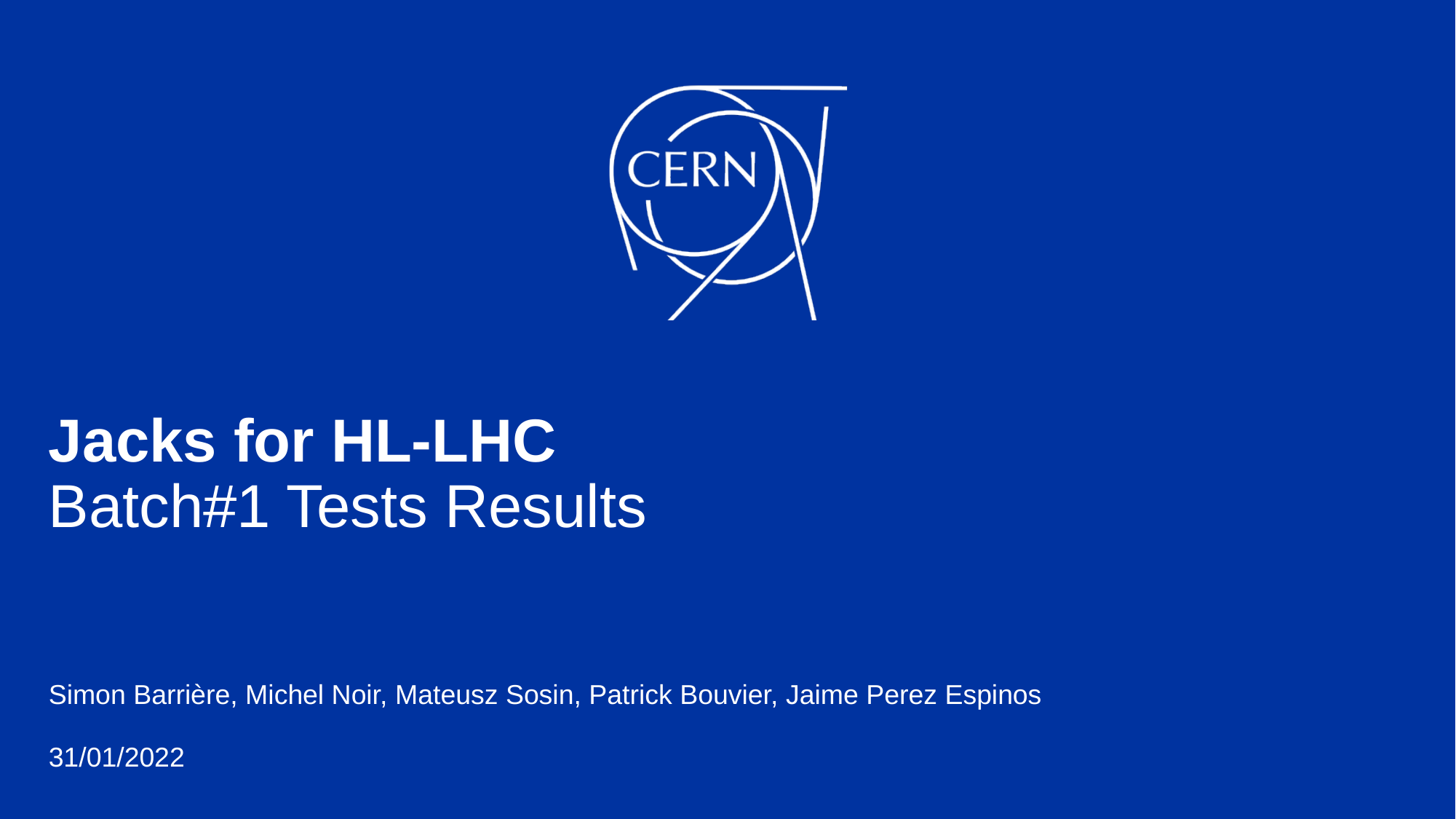

# Jacks for HL-LHC Batch#1 Tests Results
Simon Barrière, Michel Noir, Mateusz Sosin, Patrick Bouvier, Jaime Perez Espinos
31/01/2022